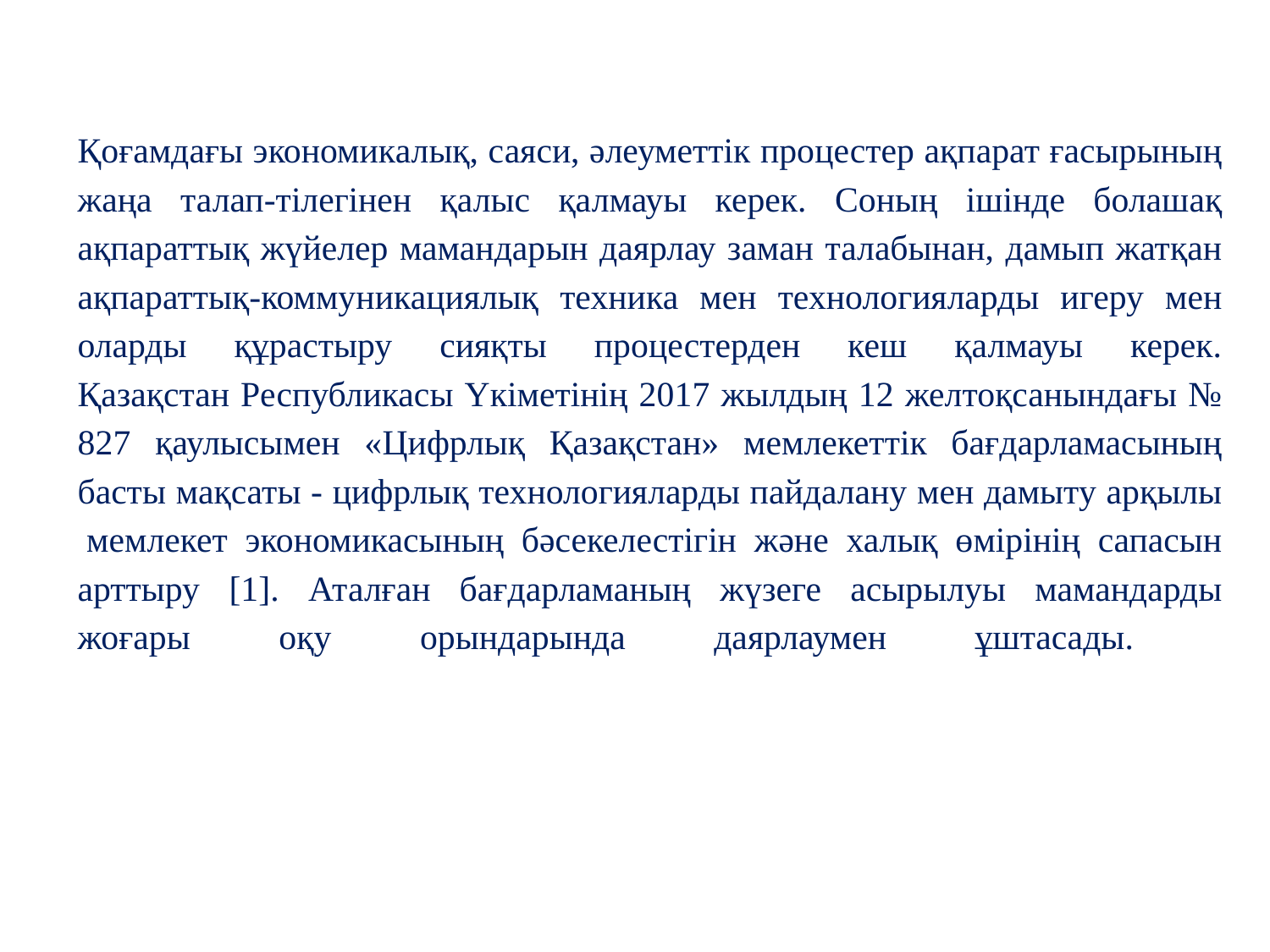

# Қоғамдағы экономикалық, саяси, әлеуметтік процестер ақпарат ғасырының жаңа талап-тілегінен қалыс қалмауы керек. Соның ішінде болашақ ақпараттық жүйелер мамандарын даярлау заман талабынан, дамып жатқан ақпараттық-коммуникациялық техника мен технологияларды игеру мен оларды құрастыру сияқты процестерден кеш қалмауы керек. Қазақстан Республикасы Үкіметінің 2017 жылдың 12 желтоқсанындағы № 827 қаулысымен «Цифрлық Қазақстан» мемлекеттік бағдарламасының басты мақсаты - цифрлық технологияларды пайдалану мен дамыту арқылы  мемлекет экономикасының бәсекелестігін және халық өмірінің сапасын арттыру [1]. Аталған бағдарламаның жүзеге асырылуы мамандарды жоғары оқу орындарында даярлаумен ұштасады.